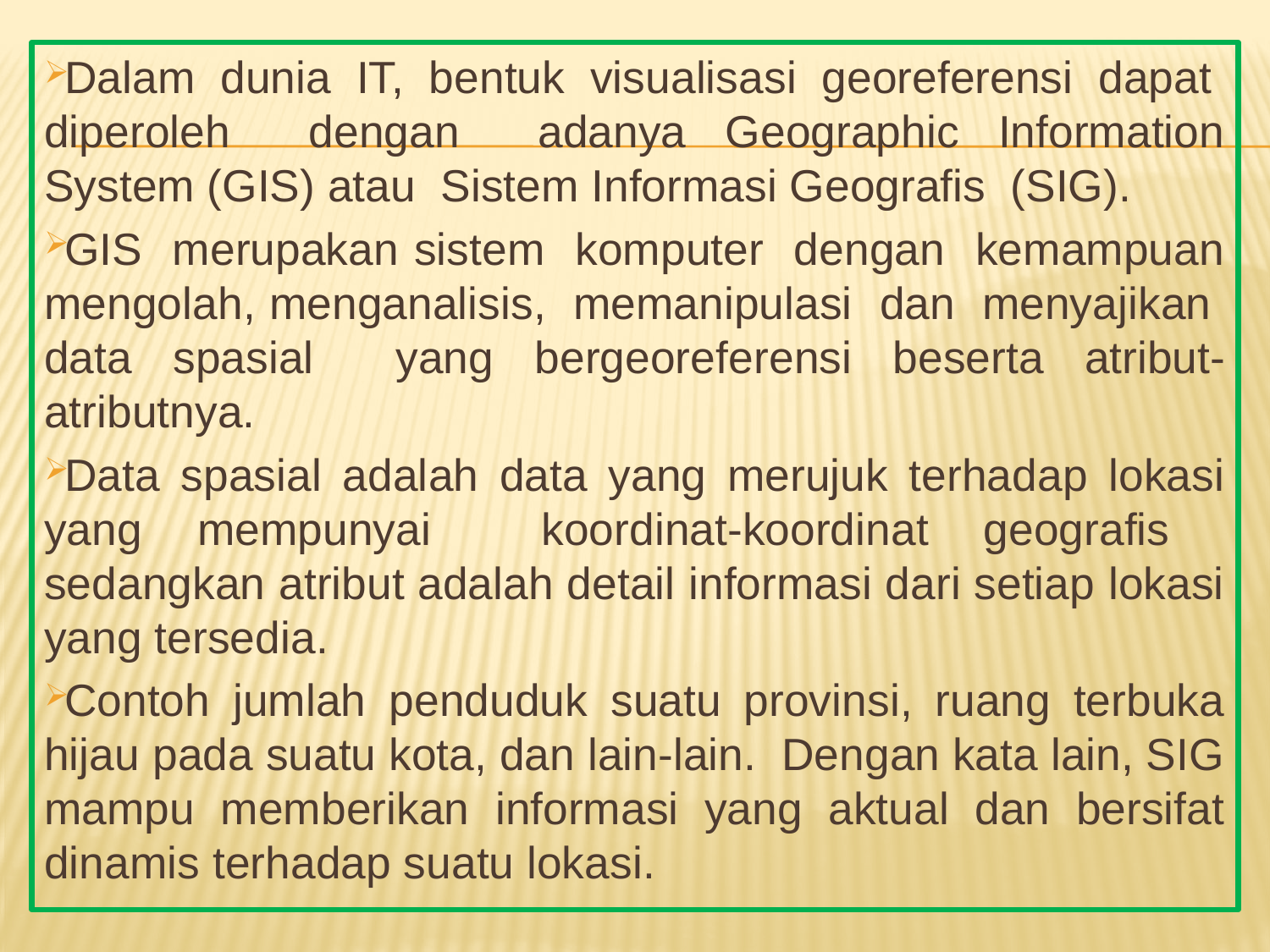

Dalam  dunia  IT,  bentuk  visualisasi  georeferensi  dapat  diperoleh  dengan  adanya Geographic Information System (GIS) atau  Sistem Informasi Geografis  (SIG).
GIS  merupakan sistem  komputer  dengan  kemampuan mengolah, menganalisis,  memanipulasi  dan  menyajikan  data spasial  yang bergeoreferensi beserta atribut-atributnya.
Data spasial adalah data yang merujuk terhadap lokasi yang mempunyai  koordinat-koordinat geografis  sedangkan atribut adalah detail informasi dari setiap lokasi yang tersedia.
Contoh jumlah penduduk suatu provinsi, ruang terbuka hijau pada suatu kota, dan lain-lain.  Dengan kata lain, SIG mampu memberikan informasi yang aktual dan bersifat dinamis terhadap suatu lokasi.